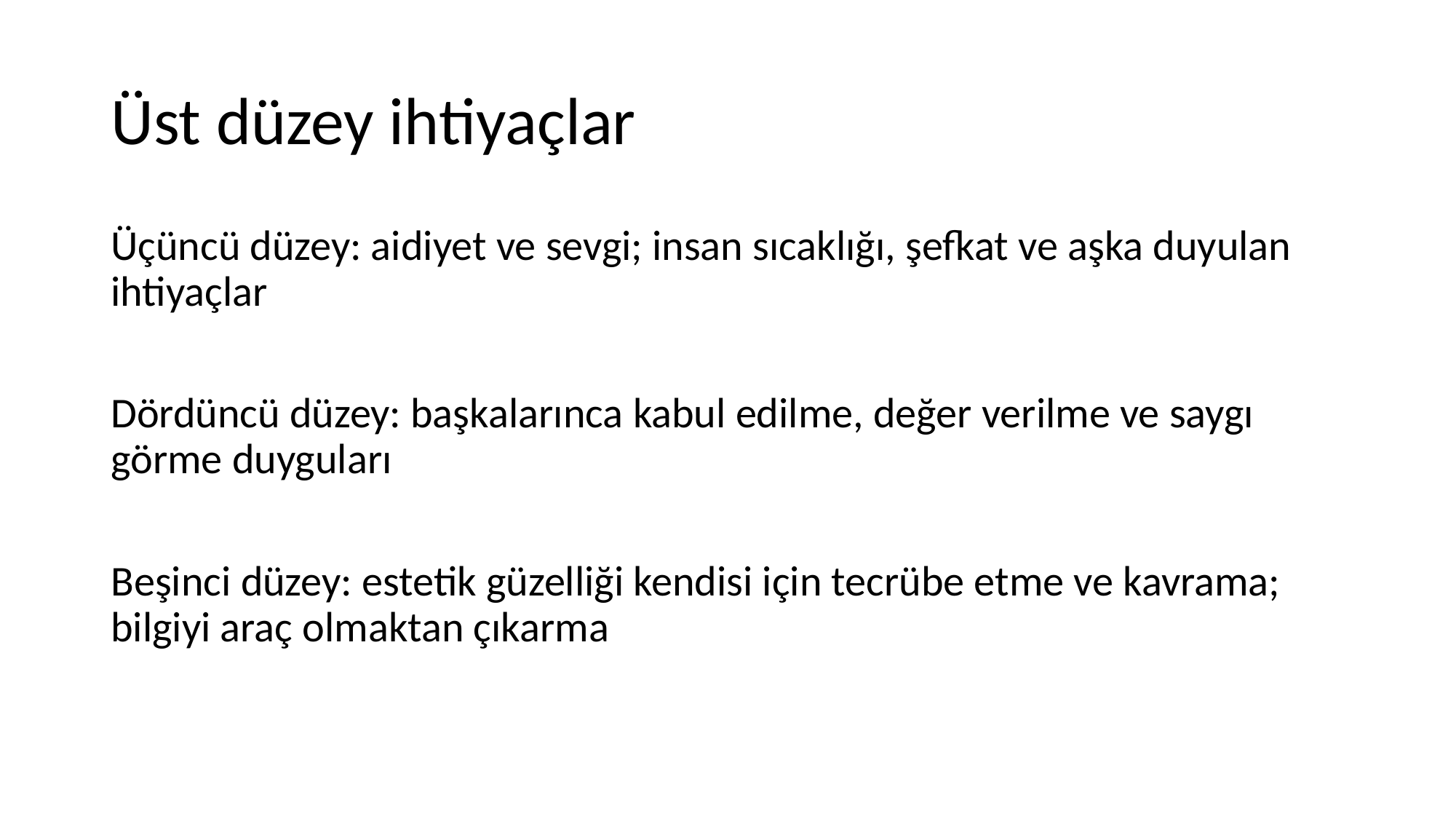

# Üst düzey ihtiyaçlar
Üçüncü düzey: aidiyet ve sevgi; insan sıcaklığı, şefkat ve aşka duyulan ihtiyaçlar

Dördüncü düzey: başkalarınca kabul edilme, değer verilme ve saygı görme duyguları

Beşinci düzey: estetik güzelliği kendisi için tecrübe etme ve kavrama; bilgiyi araç olmaktan çıkarma